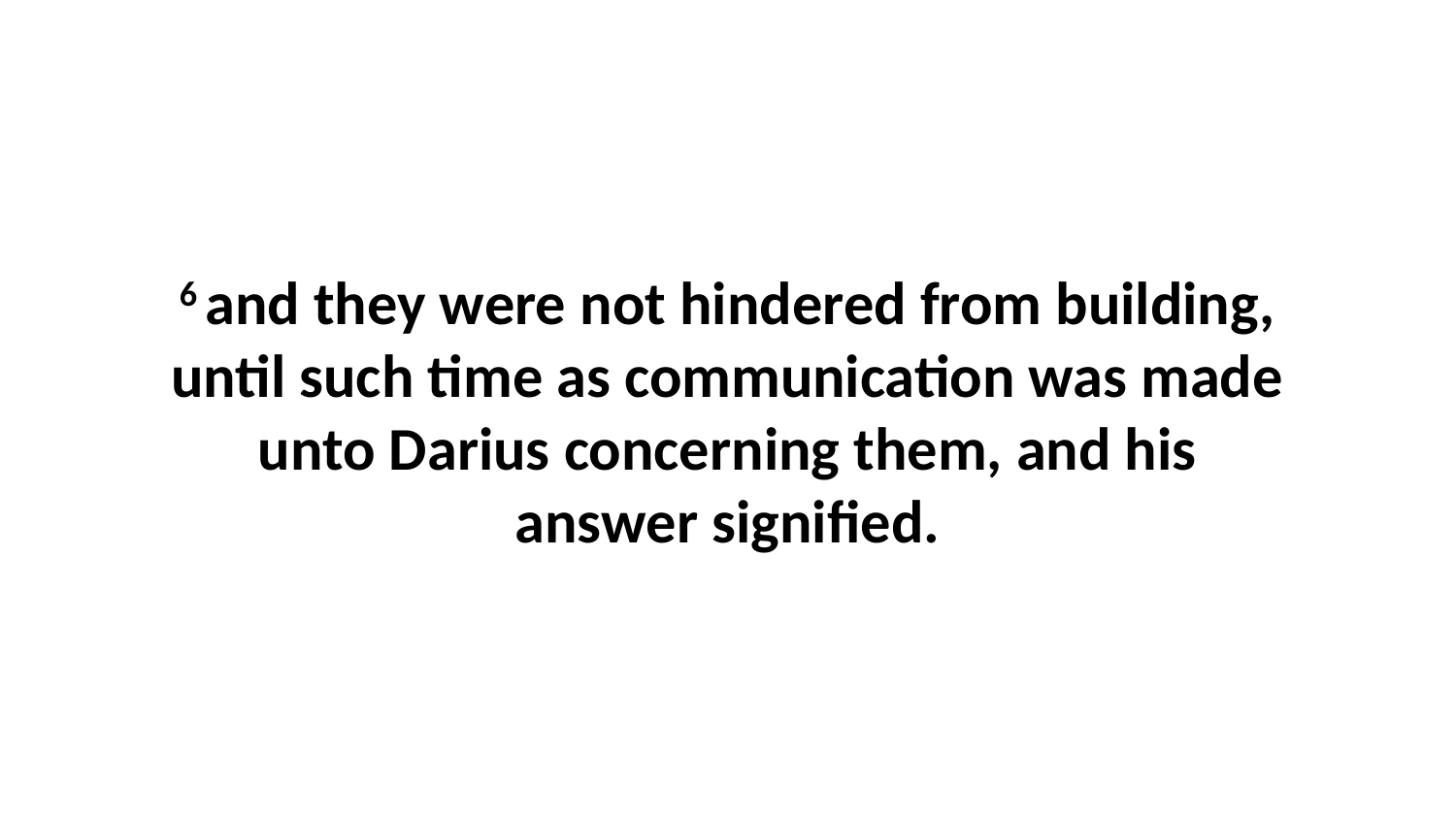

6 and they were not hindered from building, until such time as communication was made unto Darius concerning them, and his answer signified.